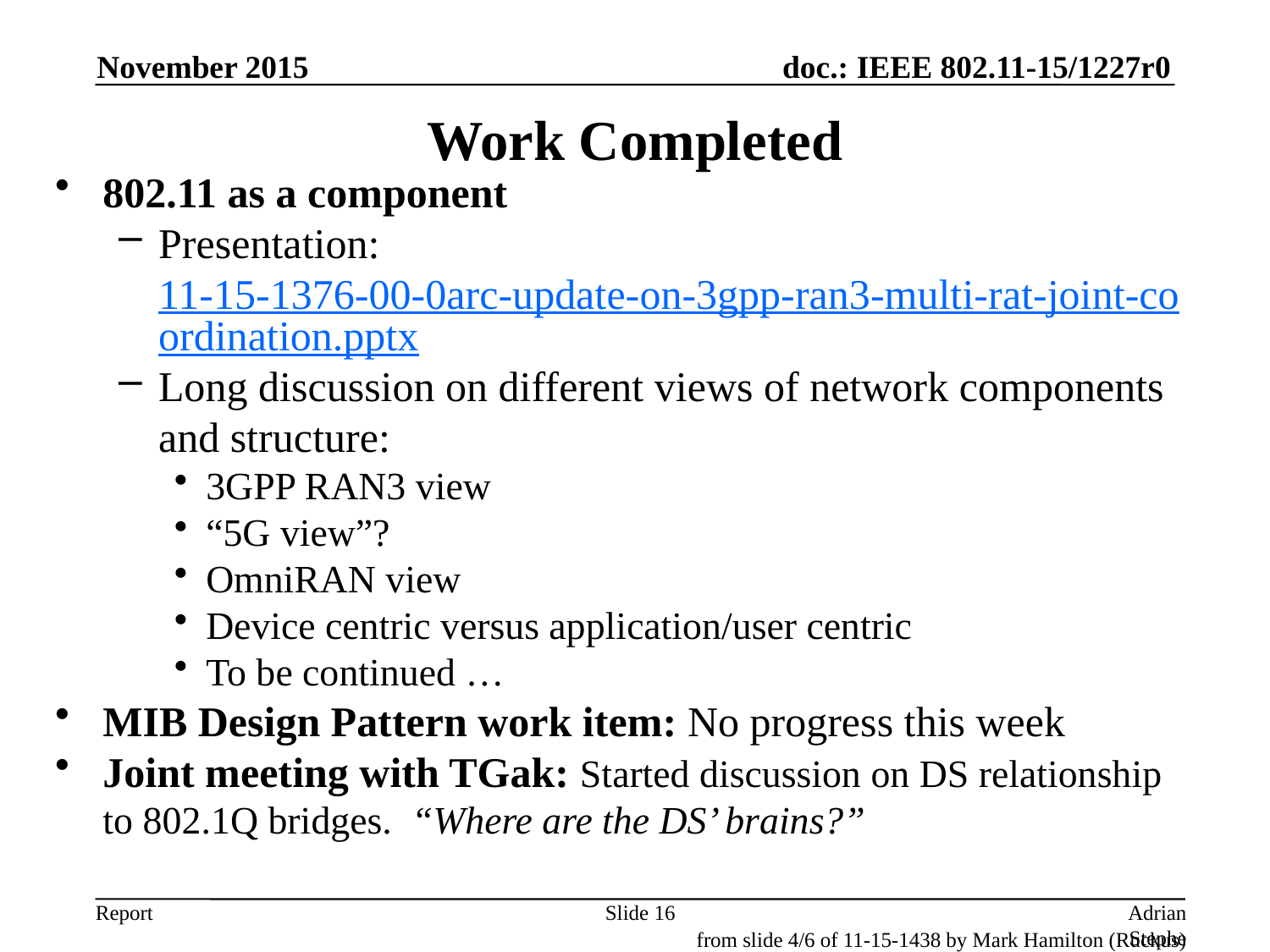

November 2015
# Work Completed
802.11 as a component
Presentation: 11-15-1376-00-0arc-update-on-3gpp-ran3-multi-rat-joint-coordination.pptx
Long discussion on different views of network components and structure:
3GPP RAN3 view
“5G view”?
OmniRAN view
Device centric versus application/user centric
To be continued …
MIB Design Pattern work item: No progress this week
Joint meeting with TGak: Started discussion on DS relationship to 802.1Q bridges.  “Where are the DS’ brains?”
Slide 16
Adrian Stephens, Intel Corporation
from slide 4/6 of 11-15-1438 by Mark Hamilton (Ruckus)